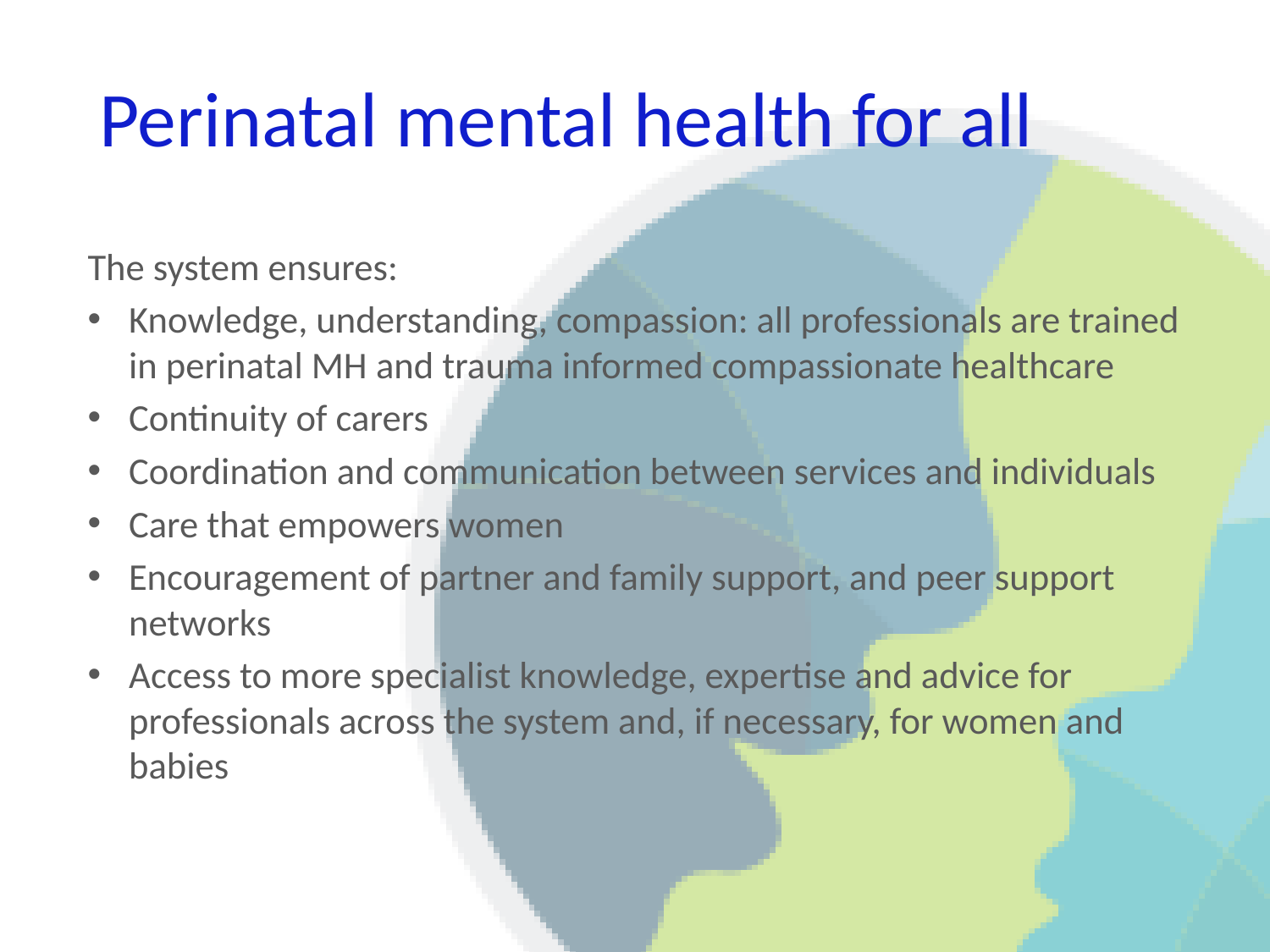

# Perinatal mental health for all
The system ensures:
Knowledge, understanding, compassion: all professionals are trained in perinatal MH and trauma informed compassionate healthcare
Continuity of carers
Coordination and communication between services and individuals
Care that empowers women
Encouragement of partner and family support, and peer support networks
Access to more specialist knowledge, expertise and advice for professionals across the system and, if necessary, for women and babies